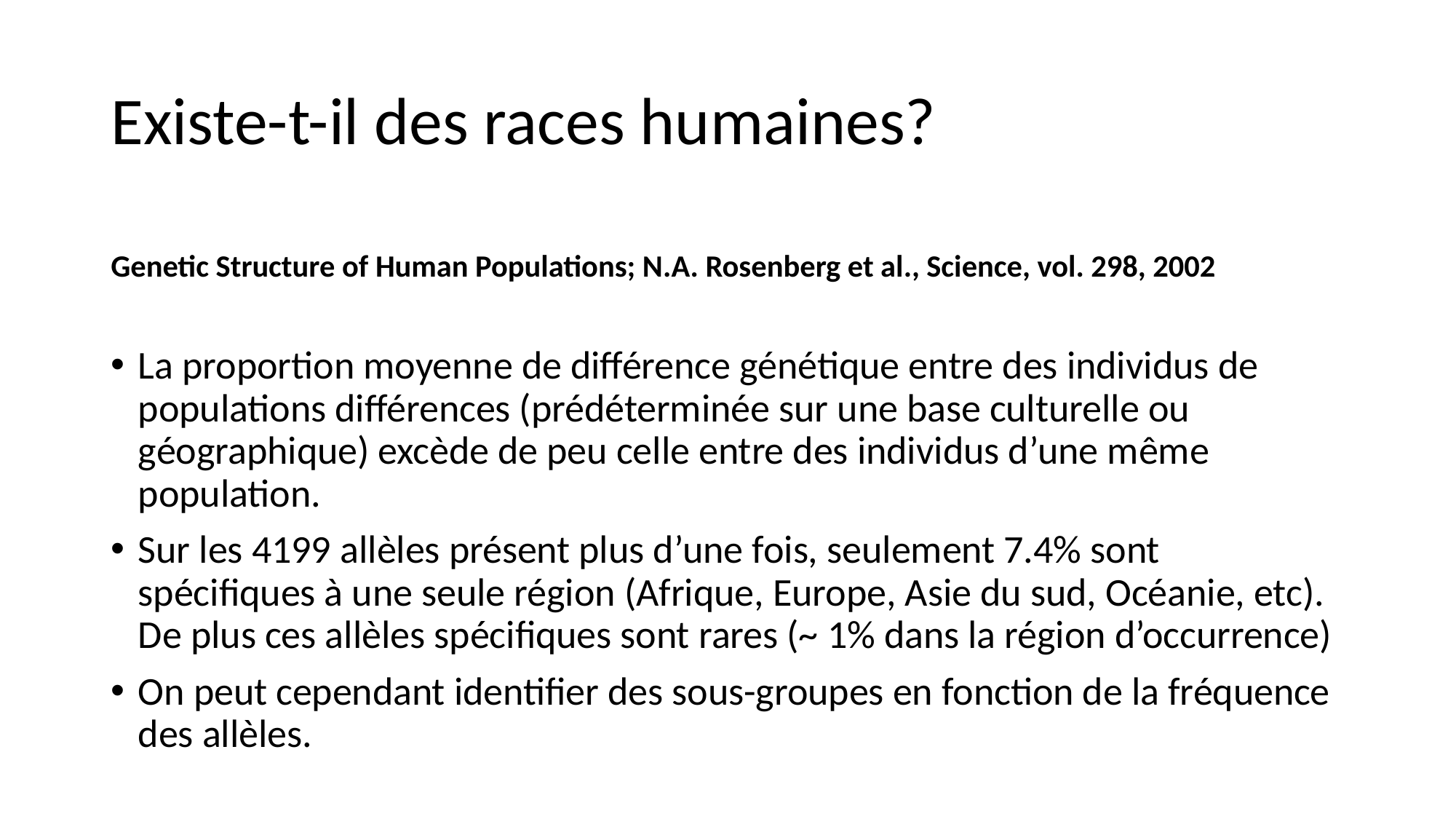

# Existe-t-il des races humaines?
Genetic Structure of Human Populations; N.A. Rosenberg et al., Science, vol. 298, 2002

La proportion moyenne de différence génétique entre des individus de populations différences (prédéterminée sur une base culturelle ou géographique) excède de peu celle entre des individus d’une même population.
Sur les 4199 allèles présent plus d’une fois, seulement 7.4% sont spécifiques à une seule région (Afrique, Europe, Asie du sud, Océanie, etc). De plus ces allèles spécifiques sont rares (~ 1% dans la région d’occurrence)
On peut cependant identifier des sous-groupes en fonction de la fréquence des allèles.